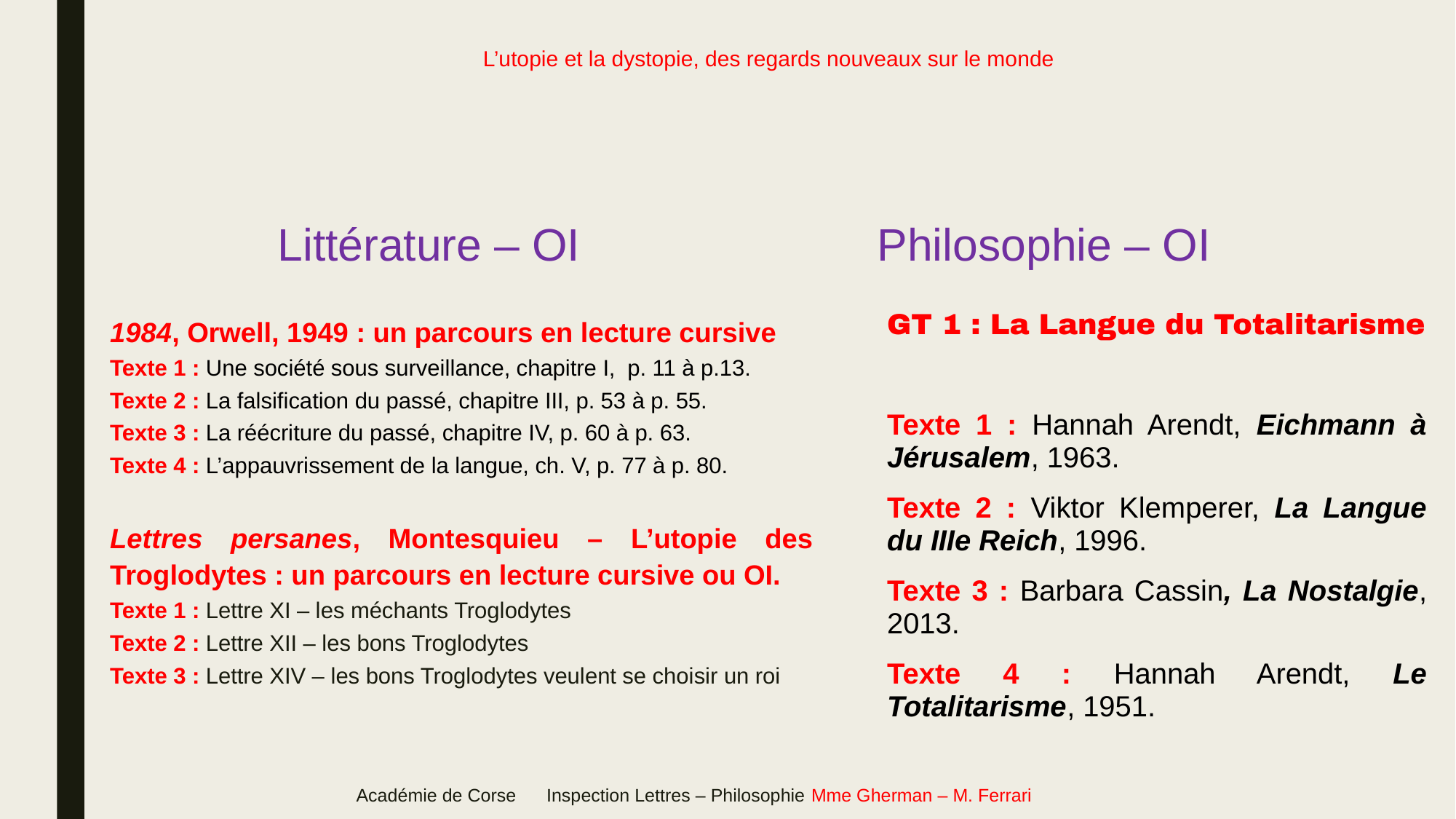

# L’utopie et la dystopie, des regards nouveaux sur le monde
Littérature – OI
Philosophie – OI
1984, Orwell, 1949 : un parcours en lecture cursive
Texte 1 : Une société sous surveillance, chapitre I,  p. 11 à p.13.
Texte 2 : La falsification du passé, chapitre III, p. 53 à p. 55.
Texte 3 : La réécriture du passé, chapitre IV, p. 60 à p. 63.
Texte 4 : L’appauvrissement de la langue, ch. V, p. 77 à p. 80.

Lettres persanes, Montesquieu – L’utopie des Troglodytes : un parcours en lecture cursive ou OI.
Texte 1 : Lettre XI – les méchants Troglodytes
Texte 2 : Lettre XII – les bons Troglodytes
Texte 3 : Lettre XIV – les bons Troglodytes veulent se choisir un roi
GT 1 : La Langue du Totalitarisme

Texte 1 : Hannah Arendt, Eichmann à Jérusalem, 1963.
Texte 2 : Viktor Klemperer, La Langue du IIIe Reich, 1996.
Texte 3 : Barbara Cassin, La Nostalgie, 2013.
Texte 4 : Hannah Arendt, Le Totalitarisme, 1951.

Académie de Corse      Inspection Lettres – Philosophie Mme Gherman – M. Ferrari